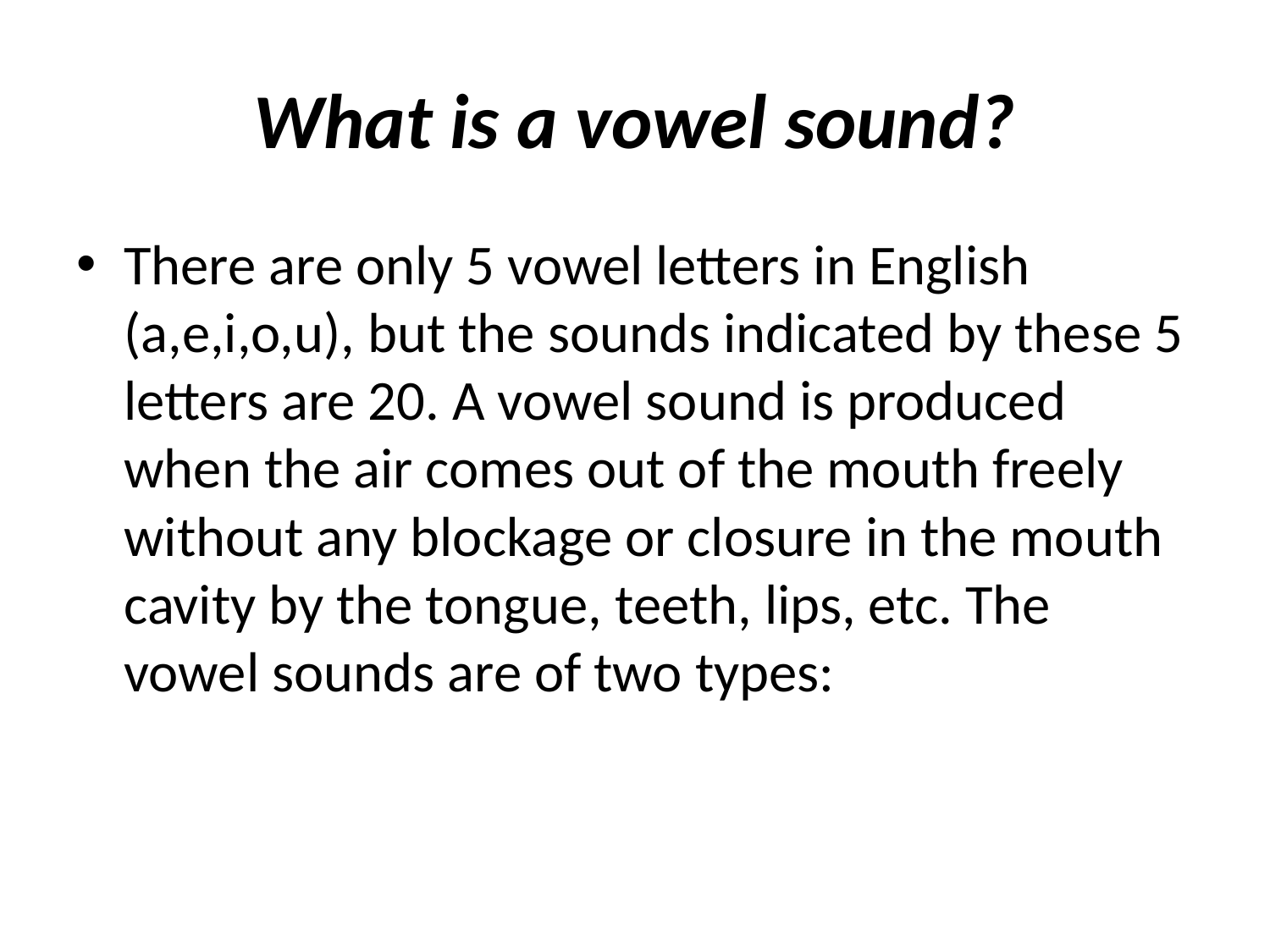

# What is a vowel sound?
There are only 5 vowel letters in English (a,e,i,o,u), but the sounds indicated by these 5 letters are 20. A vowel sound is produced when the air comes out of the mouth freely without any blockage or closure in the mouth cavity by the tongue, teeth, lips, etc. The vowel sounds are of two types: